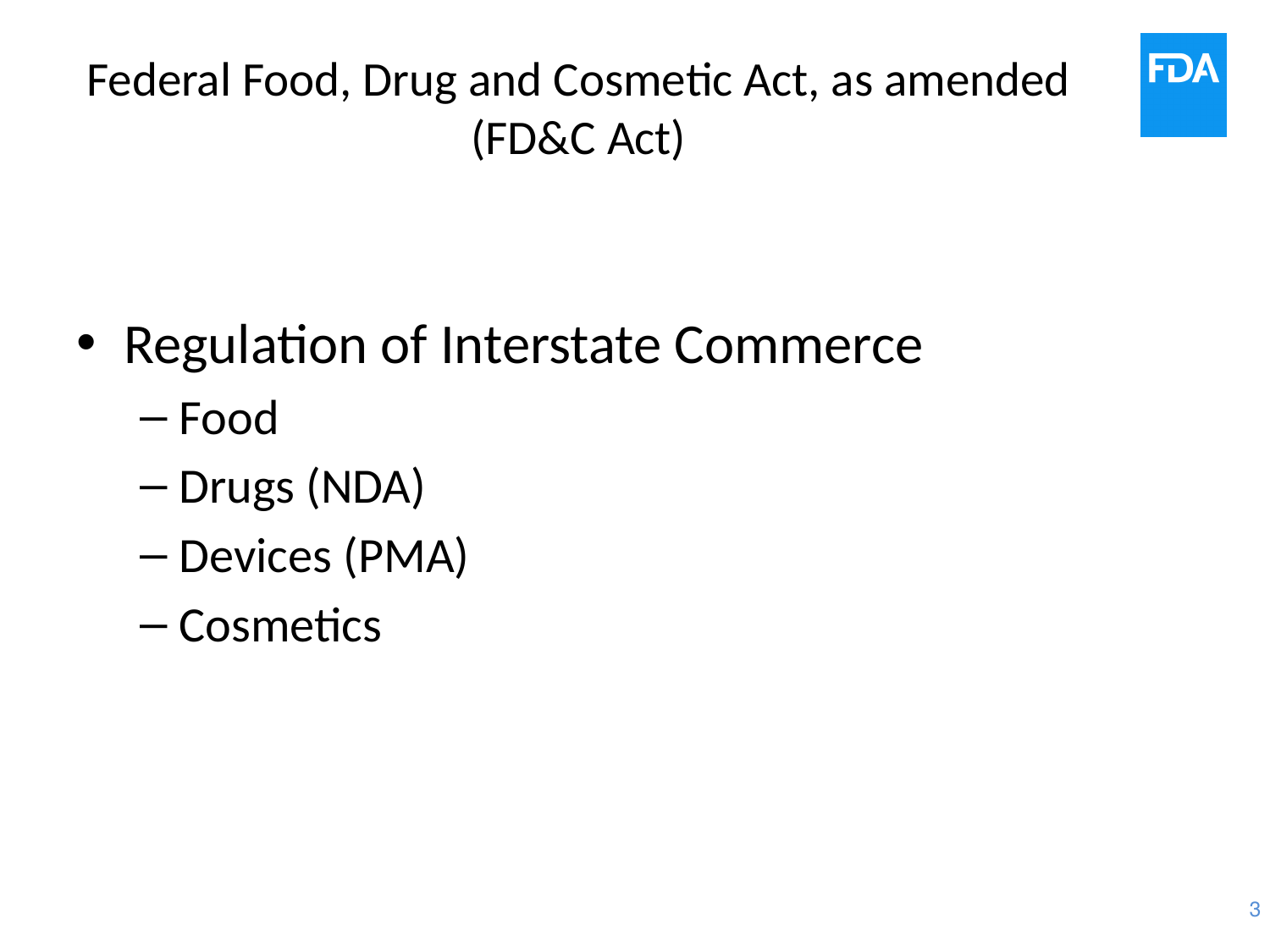

# Federal Food, Drug and Cosmetic Act, as amended (FD&C Act)

Regulation of Interstate Commerce
Food
Drugs (NDA)
Devices (PMA)
Cosmetics